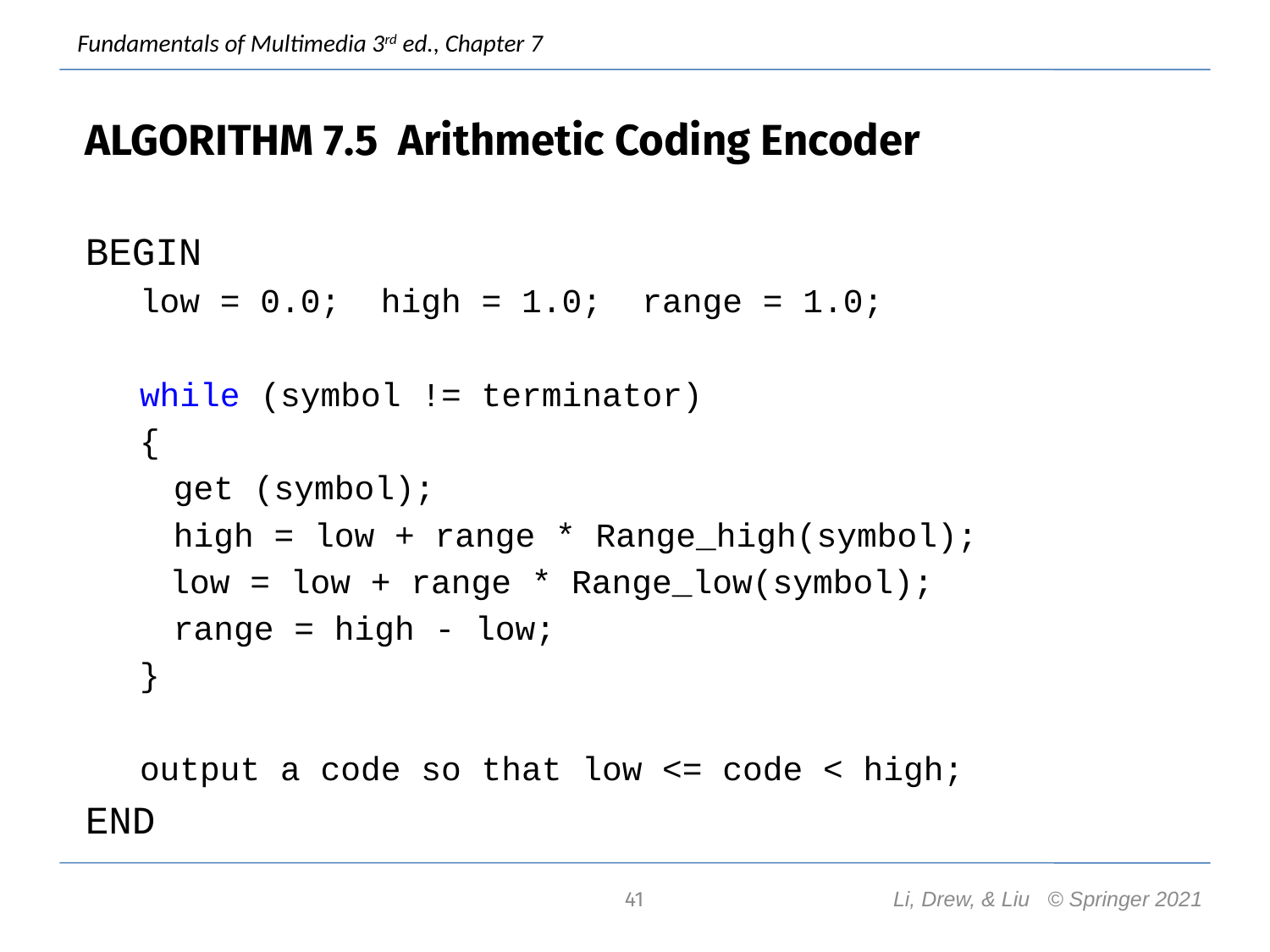

ALGORITHM 7.5  Arithmetic Coding Encoder

BEGIN
low = 0.0;  high = 1.0;  range = 1.0;

while (symbol != terminator)
{
	get (symbol);
	high = low + range * Range_high(symbol);
  low = low + range * Range_low(symbol);
	range = high - low;
}

output a code so that low <= code < high;
END
41
Li, Drew, & Liu   © Springer 2021